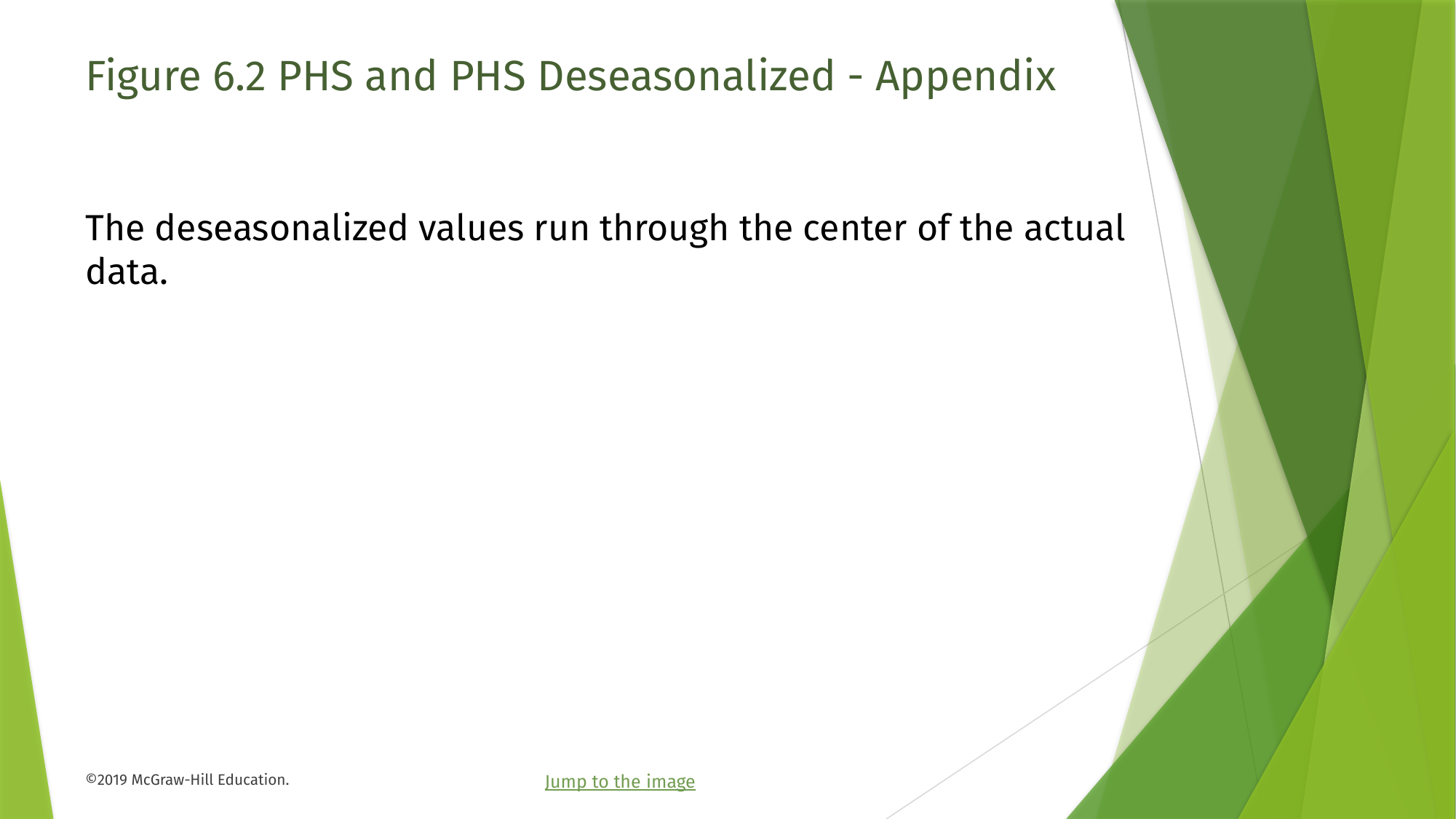

# Figure 6.2 PHS and PHS Deseasonalized - Appendix
The deseasonalized values run through the center of the actual data.
Jump to the image